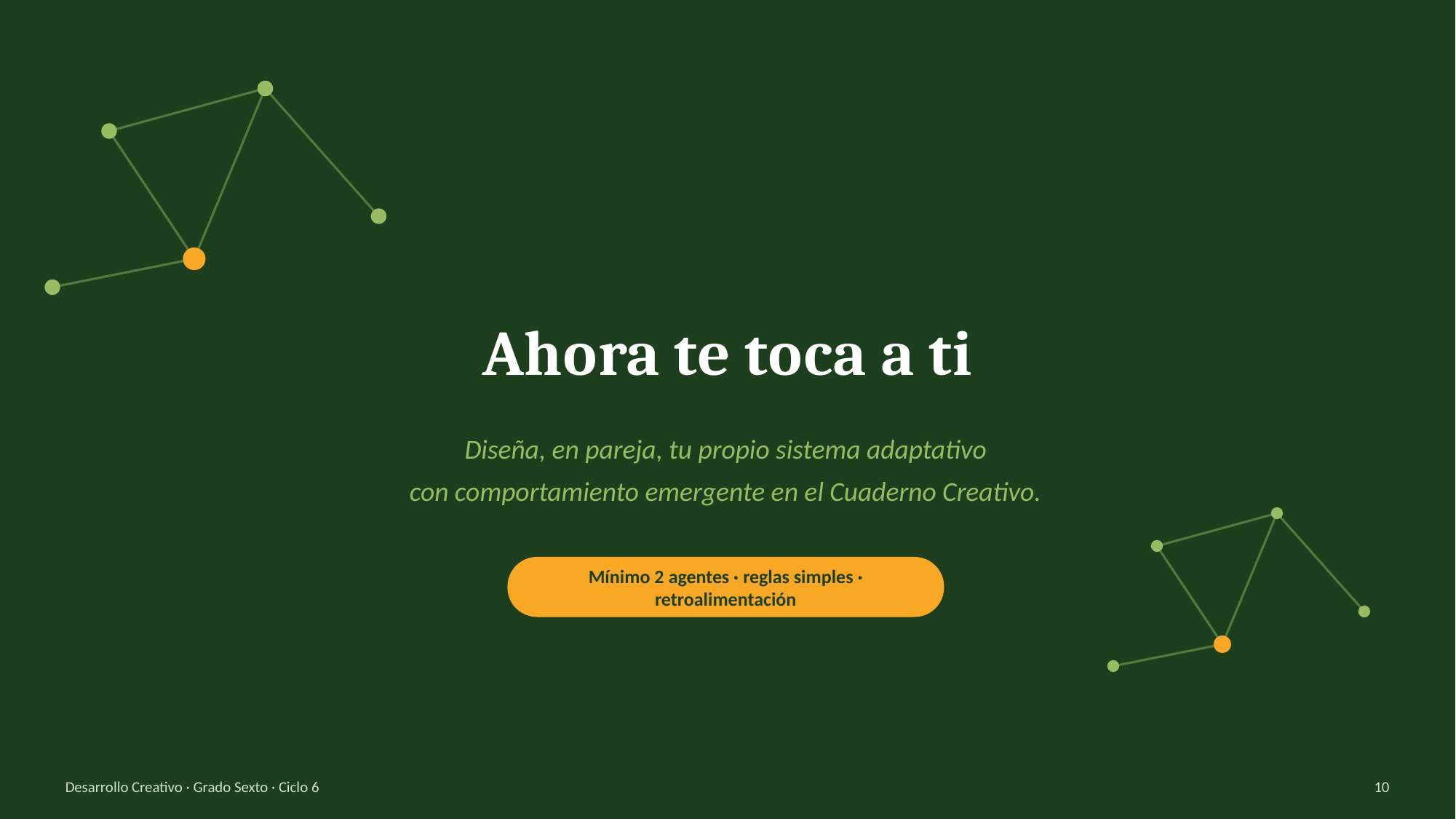

Ahora te toca a ti
Diseña, en pareja, tu propio sistema adaptativo
con comportamiento emergente en el Cuaderno Creativo.

Mínimo 2 agentes · reglas simples · retroalimentación

Desarrollo Creativo · Grado Sexto · Ciclo 6
10